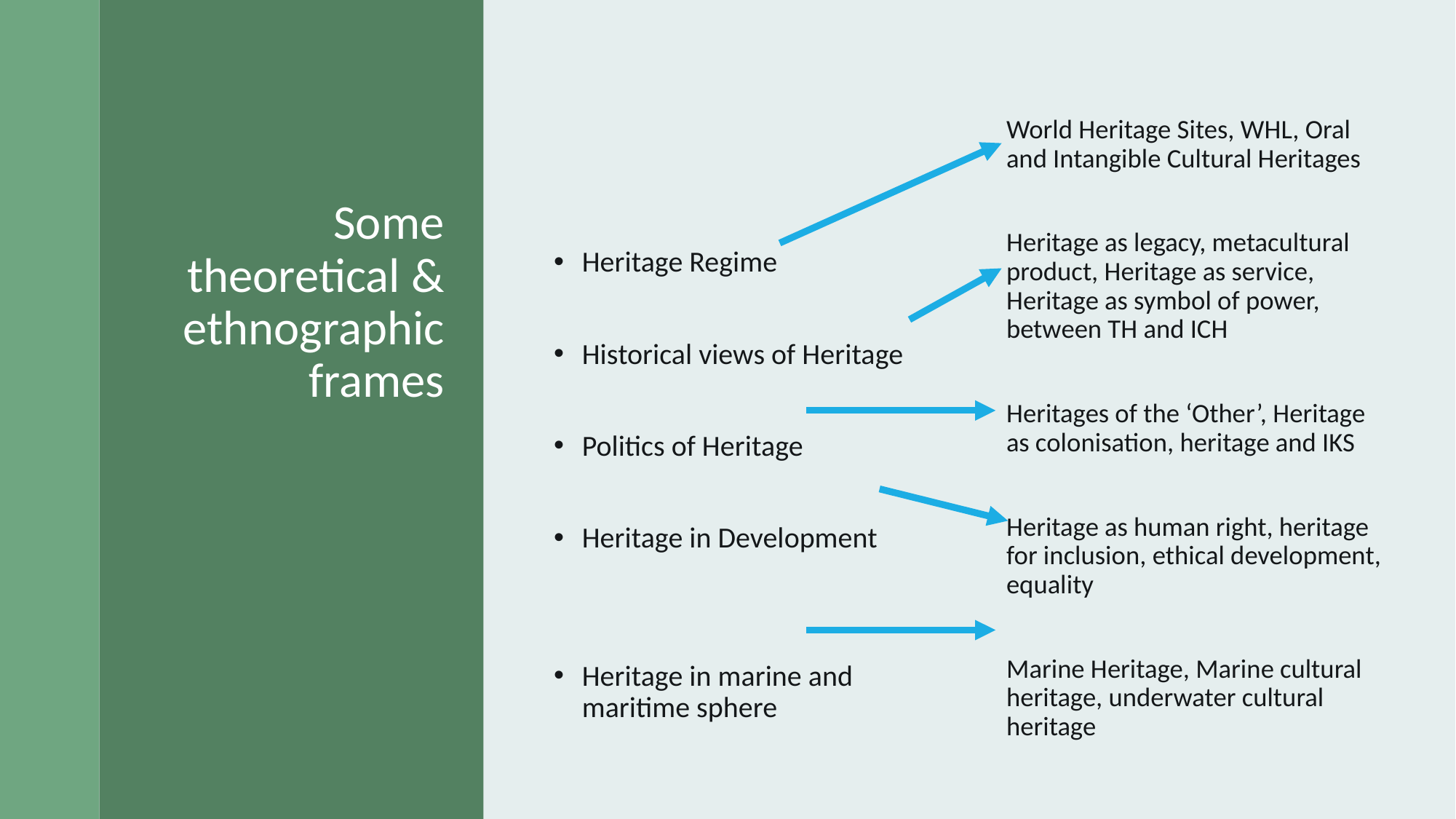

World Heritage Sites, WHL, Oral and Intangible Cultural Heritages

Heritage as legacy, metacultural product, Heritage as service, Heritage as symbol of power, between TH and ICH

Heritages of the ‘Other’, Heritage as colonisation, heritage and IKS

Heritage as human right, heritage for inclusion, ethical development, equality

Marine Heritage, Marine cultural heritage, underwater cultural heritage
# Some theoretical & ethnographic frames

Heritage Regime

Historical views of Heritage

Politics of Heritage

Heritage in Development

Heritage in marine and maritime sphere